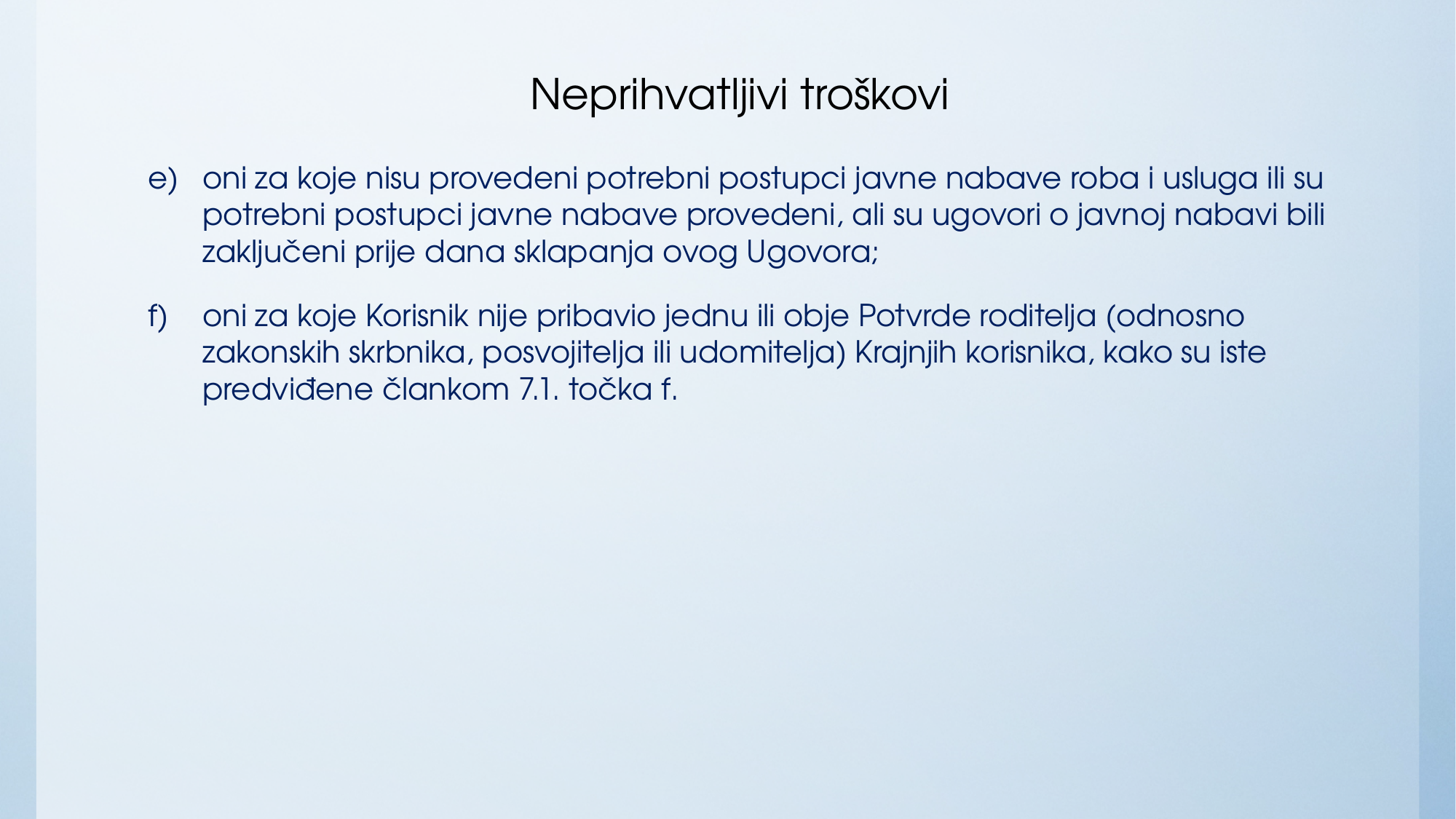

# Neprihvatljivi troškovi
oni za koje nisu provedeni potrebni postupci javne nabave roba i usluga ili su potrebni postupci javne nabave provedeni, ali su ugovori o javnoj nabavi bili zaključeni prije dana sklapanja ovog Ugovora;
oni za koje Korisnik nije pribavio jednu ili obje Potvrde roditelja (odnosno zakonskih skrbnika, posvojitelja ili udomitelja) Krajnjih korisnika, kako su iste predviđene člankom 7.1. točka f.